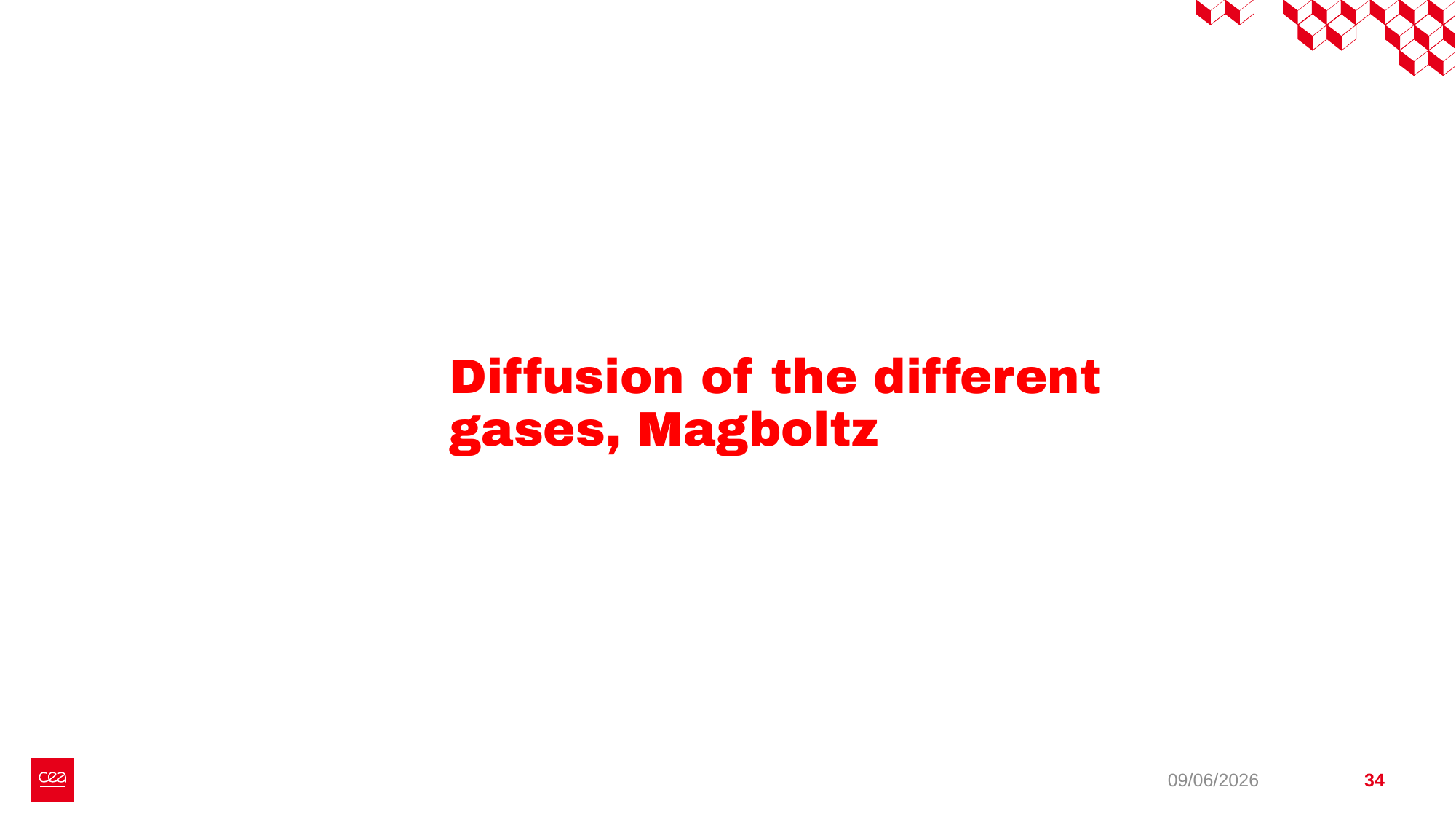

# Diffusion of the different gases, Magboltz
09/06/2026
34